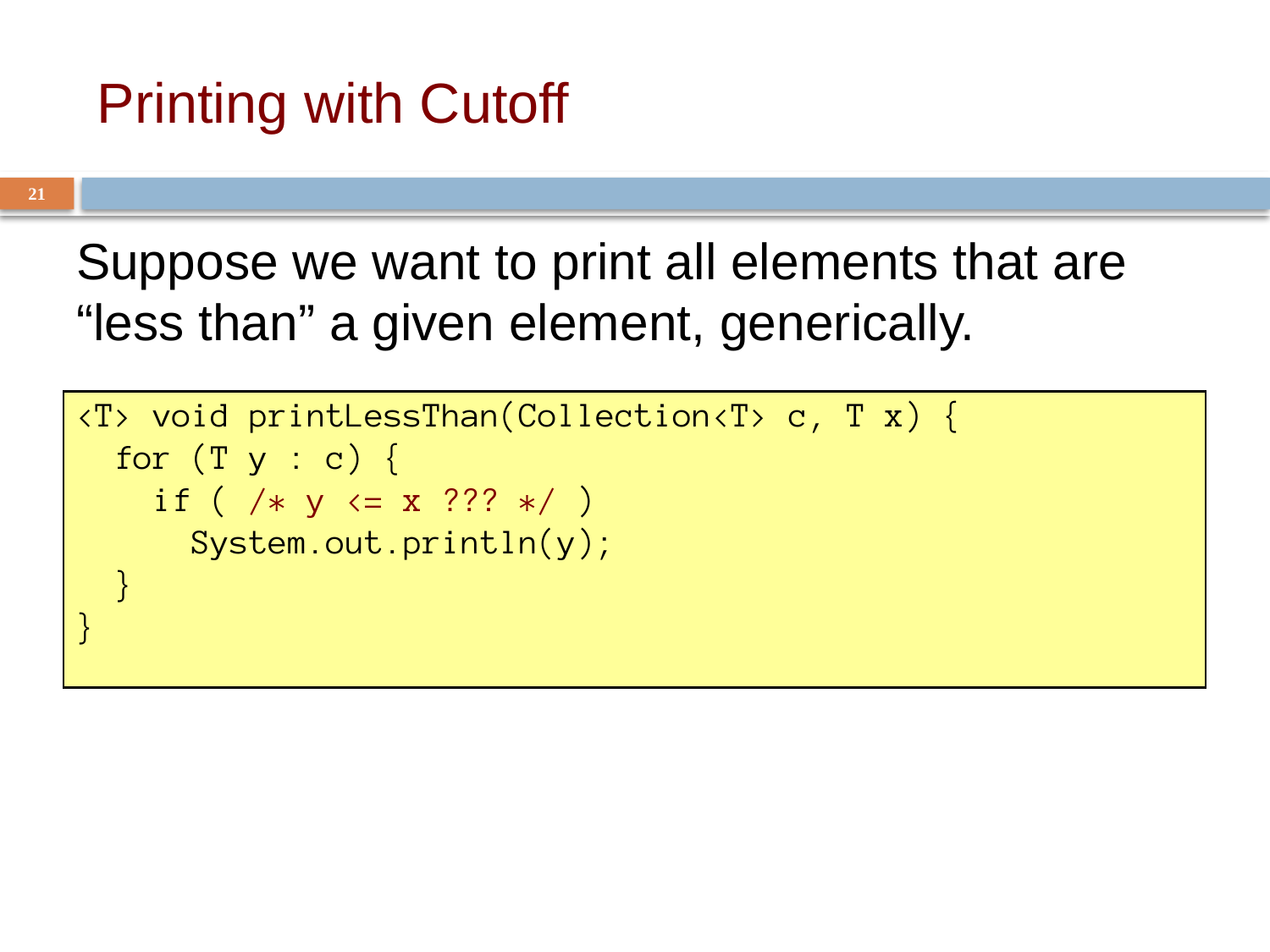

# Printing with Cutoff
21
Suppose we want to print all elements that are “less than” a given element, generically.
<T> void printLessThan(Collection<T> c, T x) {
  for (T y : c) {
    if ( /* y <= x ??? */ )
      System.out.println(y);
  }
}